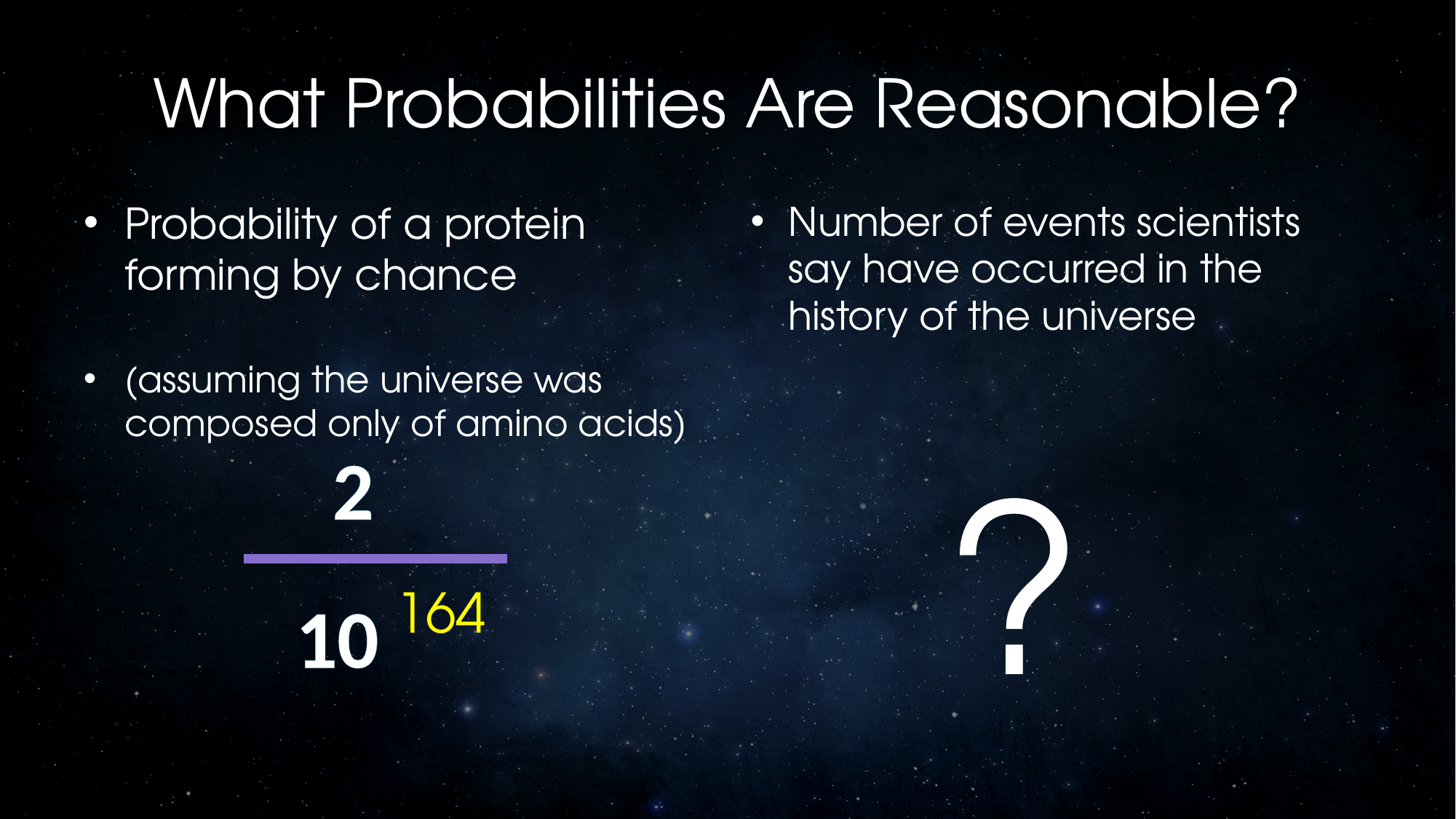

# What Probabilities Are Reasonable?
Probability of a protein forming by chance

(assuming the universe was composed only of amino acids)
Number of events scientists say have occurred in the history of the universe

   ?
2
164
10